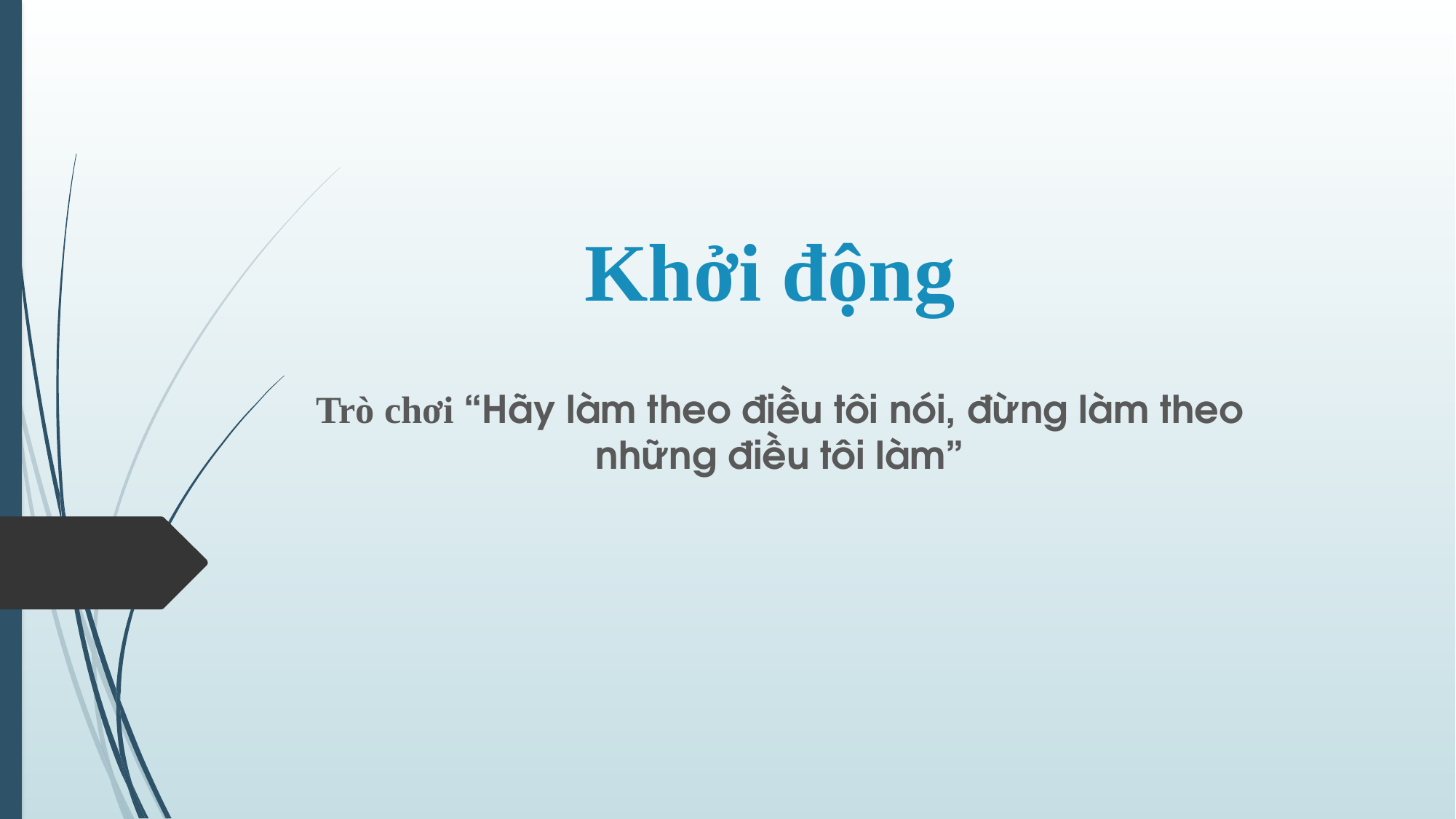

# Khởi động
Trò chơi “Hãy làm theo điều tôi nói, đừng làm theo những điều tôi làm”